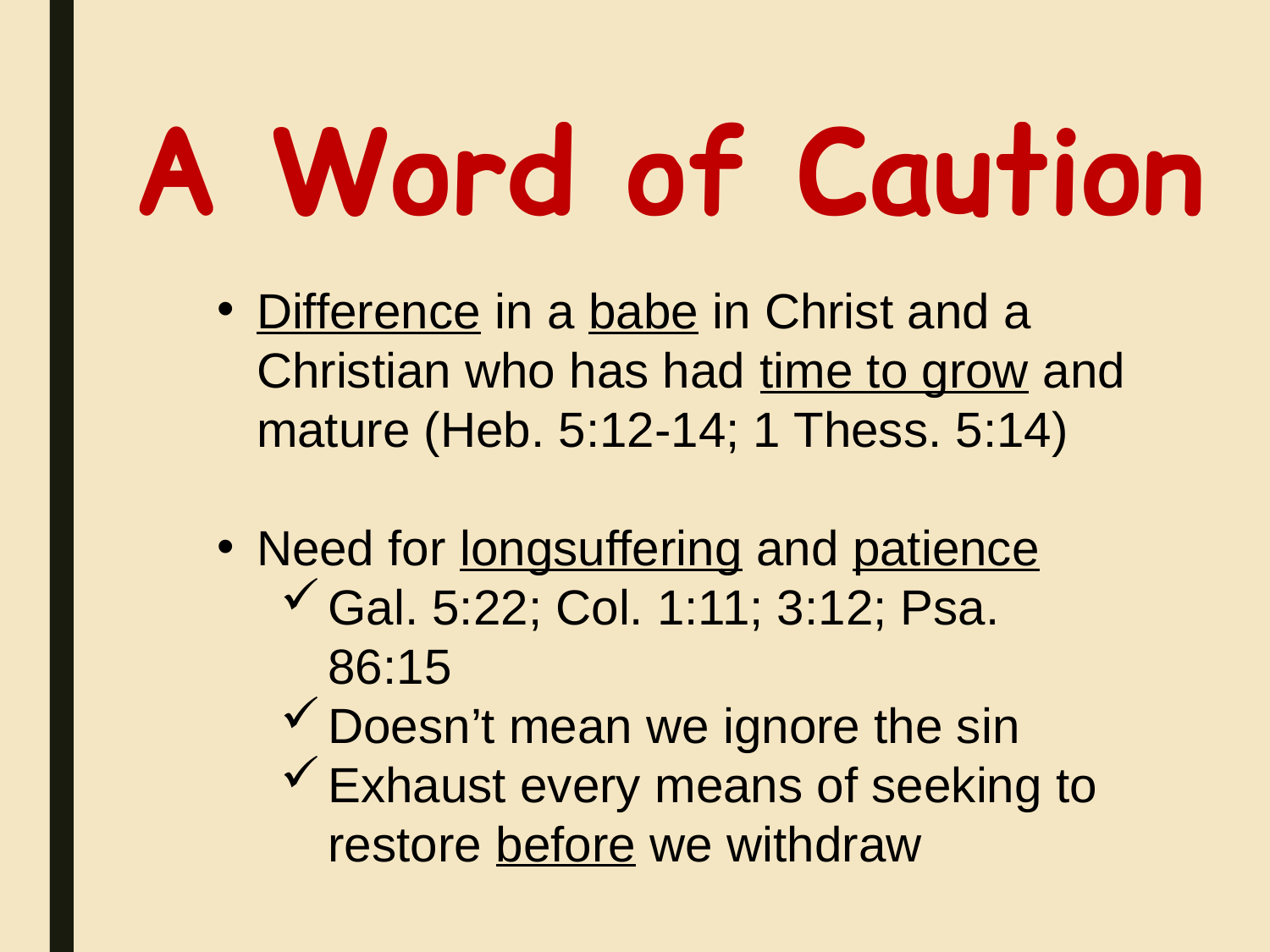

A Word of Caution
Difference in a babe in Christ and a Christian who has had time to grow and mature (Heb. 5:12-14; 1 Thess. 5:14)

Need for longsuffering and patience
Gal. 5:22; Col. 1:11; 3:12; Psa. 86:15
Doesn’t mean we ignore the sin
Exhaust every means of seeking to restore before we withdraw